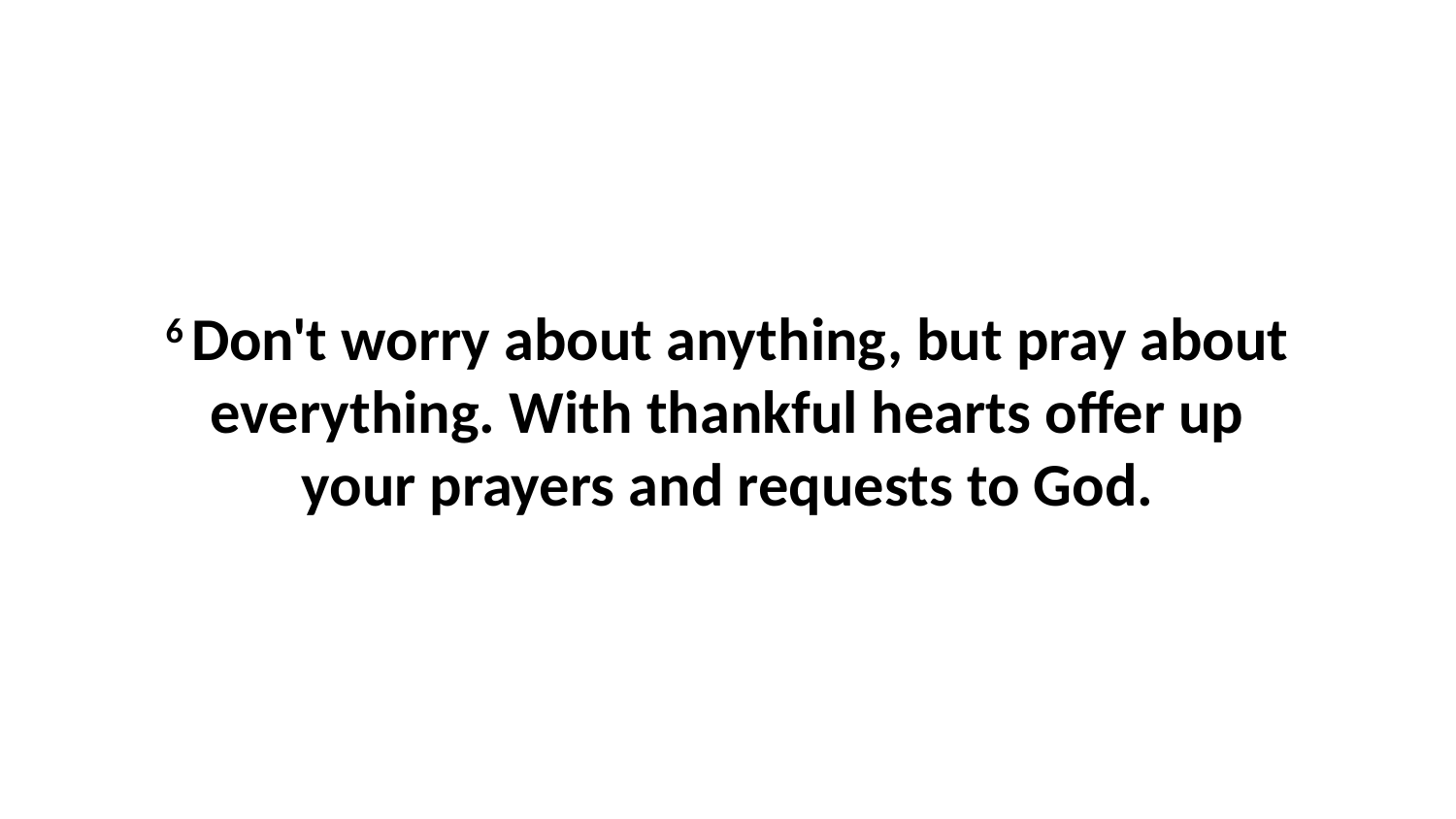

6 Don't worry about anything, but pray about everything. With thankful hearts offer up your prayers and requests to God.